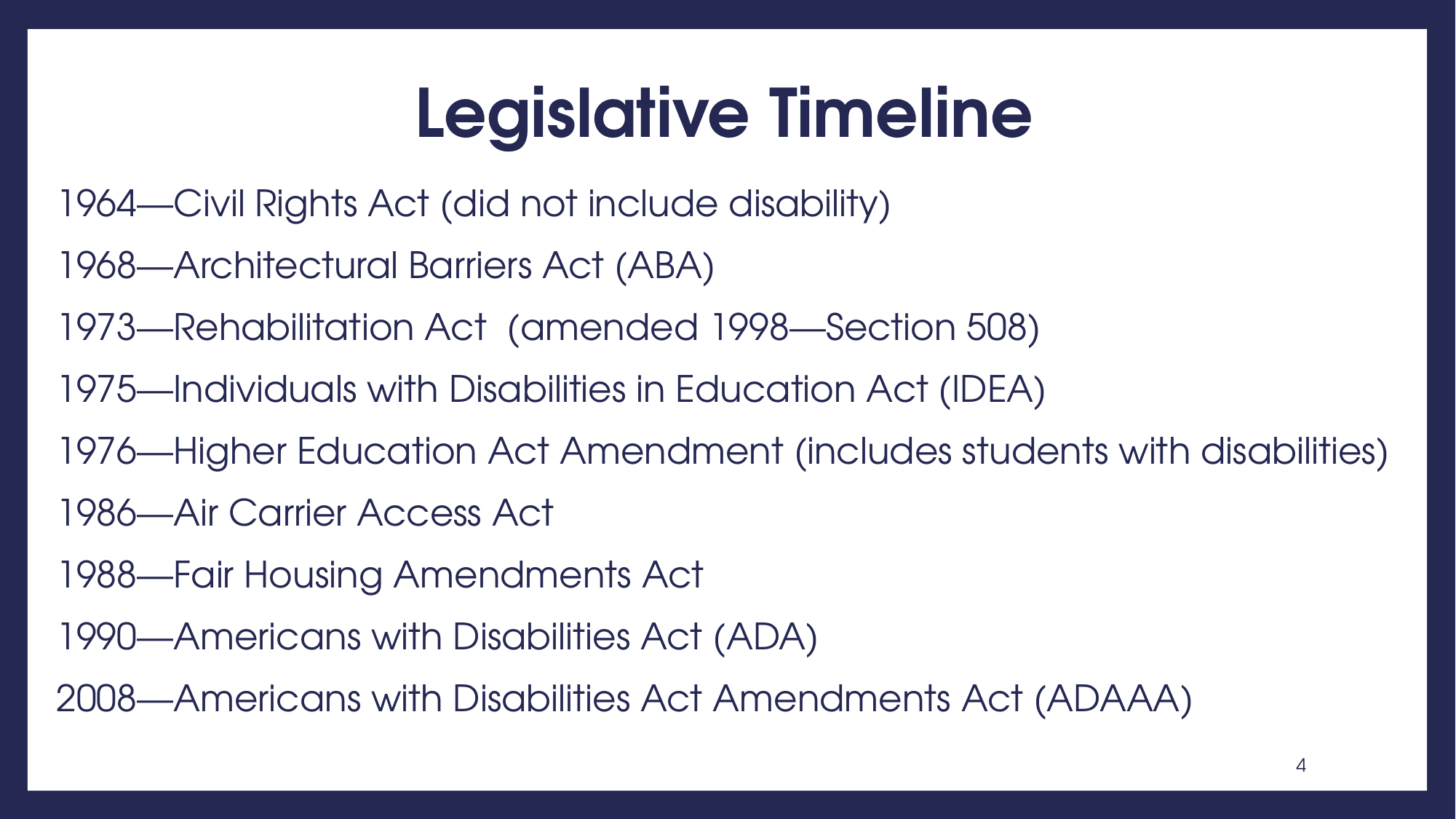

# Legislative Timeline
1964—Civil Rights Act (did not include disability)
1968—Architectural Barriers Act (ABA)
1973—Rehabilitation Act  (amended 1998—Section 508)
1975—Individuals with Disabilities in Education Act (IDEA)
1976—Higher Education Act Amendment (includes students with disabilities)
1986—Air Carrier Access Act
1988—Fair Housing Amendments Act
1990—Americans with Disabilities Act (ADA)
2008—Americans with Disabilities Act Amendments Act (ADAAA)
4